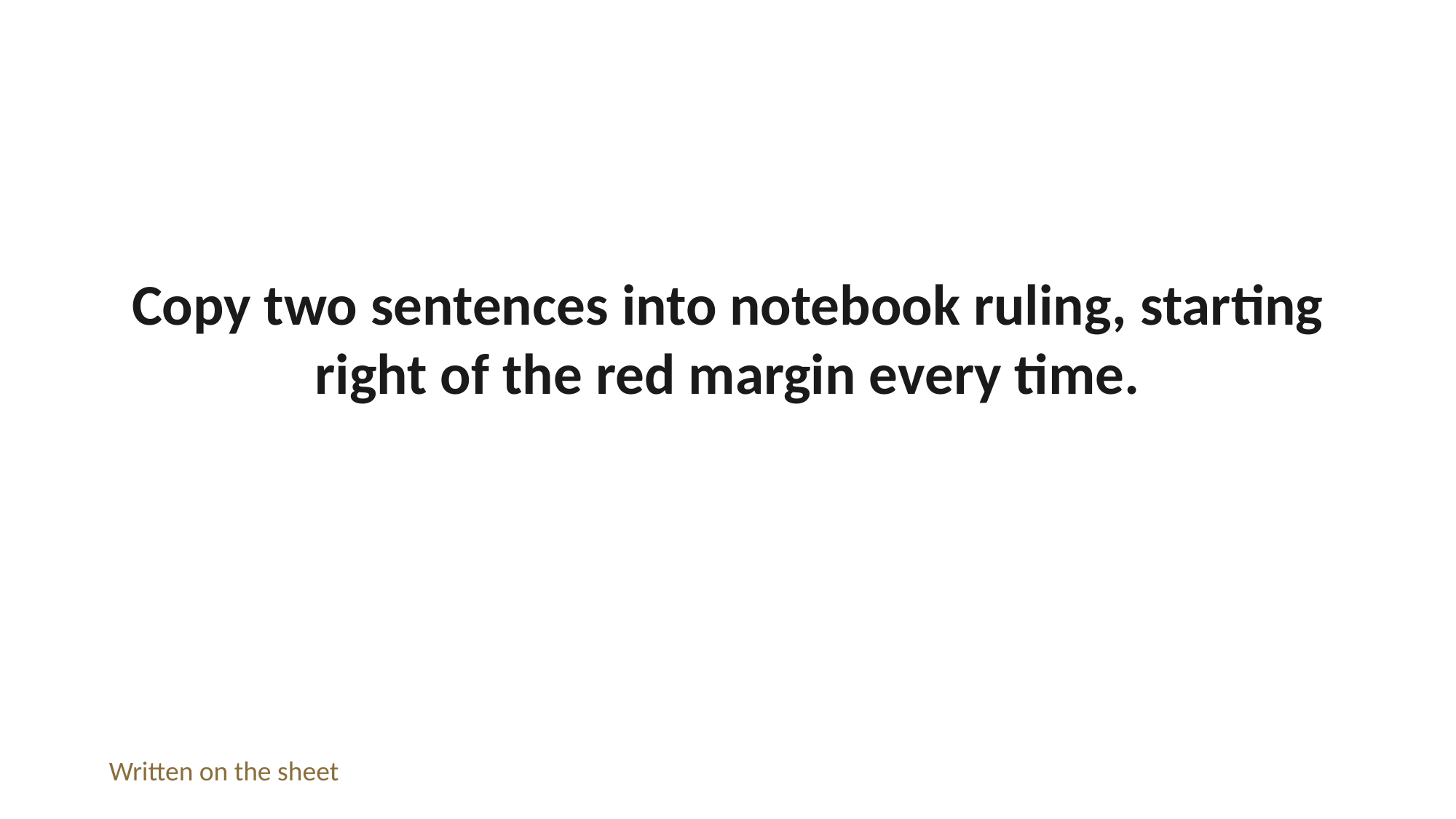

Copy two sentences into notebook ruling, starting right of the red margin every time.
Written on the sheet